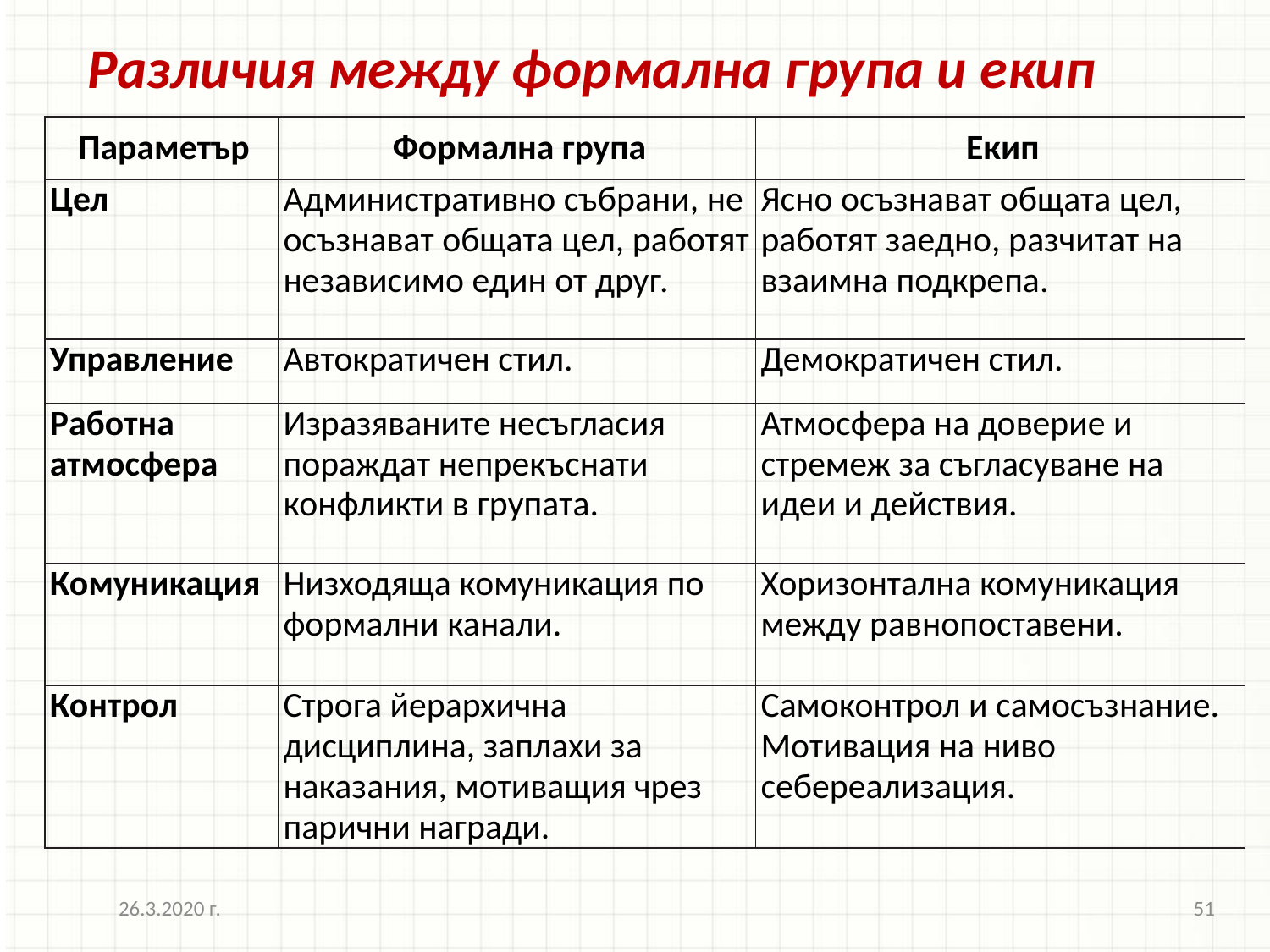

Различия между формална група и екип
| Параметър | Формална група | Екип |
| --- | --- | --- |
| Цел | Административно събрани, не осъзнават общата цел, работят независимо един от друг. | Ясно осъзнават общата цел, работят заедно, разчитат на взаимна подкрепа. |
| Управление | Автократичен стил. | Демократичен стил. |
| Работна атмосфера | Изразяваните несъгласия пораждат непрекъснати конфликти в групата. | Атмосфера на доверие и стремеж за съгласуване на идеи и действия. |
| Комуникация | Низходяща комуникация по формални канали. | Хоризонтална комуникация между равнопоставени. |
| Контрол | Строга йерархична дисциплина, заплахи за наказания, мотиващия чрез парични награди. | Самоконтрол и самосъзнание. Мотивация на ниво себереализация. |
26.3.2020 г.
51